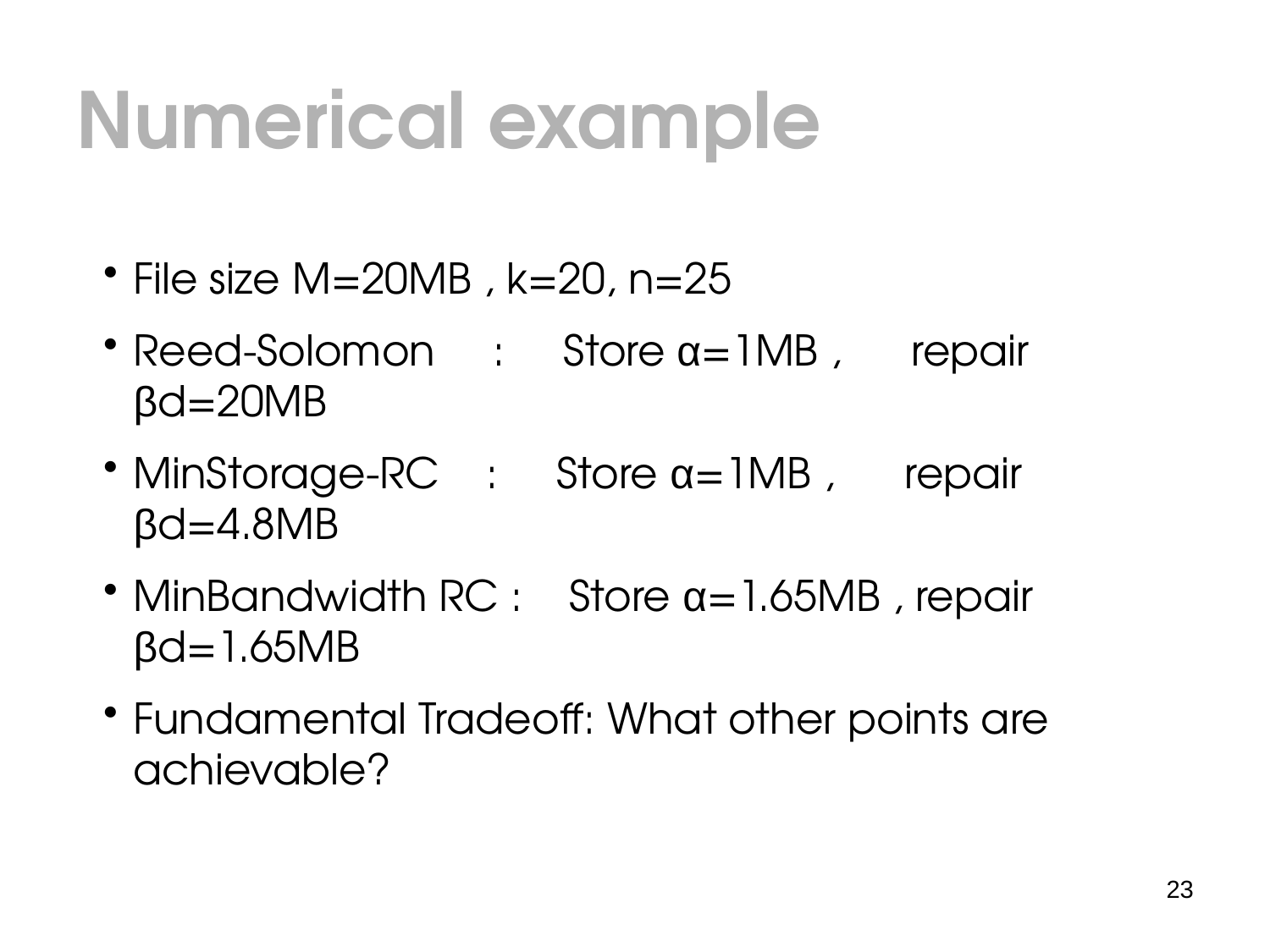

Numerical example
File size M=20MB , k=20, n=25
Reed-Solomon     :     Store α=1MB ,      repair βd=20MB
MinStorage-RC    :     Store α=1MB ,      repair βd=4.8MB
MinBandwidth RC :    Store α=1.65MB , repair βd=1.65MB
Fundamental Tradeoff: What other points are achievable?
23